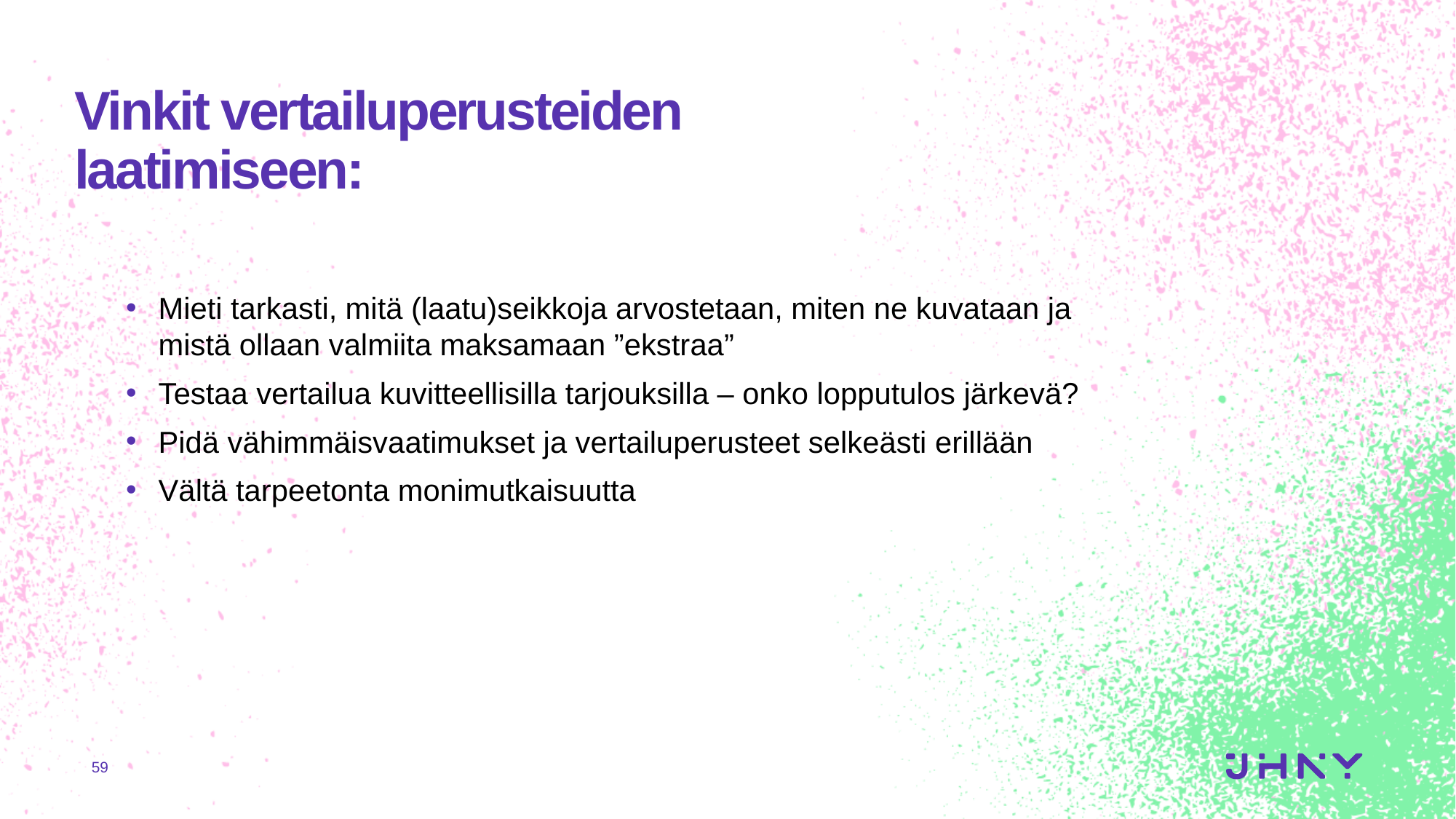

# Vinkit vertailuperusteiden laatimiseen:
Mieti tarkasti, mitä (laatu)seikkoja arvostetaan, miten ne kuvataan ja mistä ollaan valmiita maksamaan ”ekstraa”
Testaa vertailua kuvitteellisilla tarjouksilla – onko lopputulos järkevä?
Pidä vähimmäisvaatimukset ja vertailuperusteet selkeästi erillään
Vältä tarpeetonta monimutkaisuutta

59